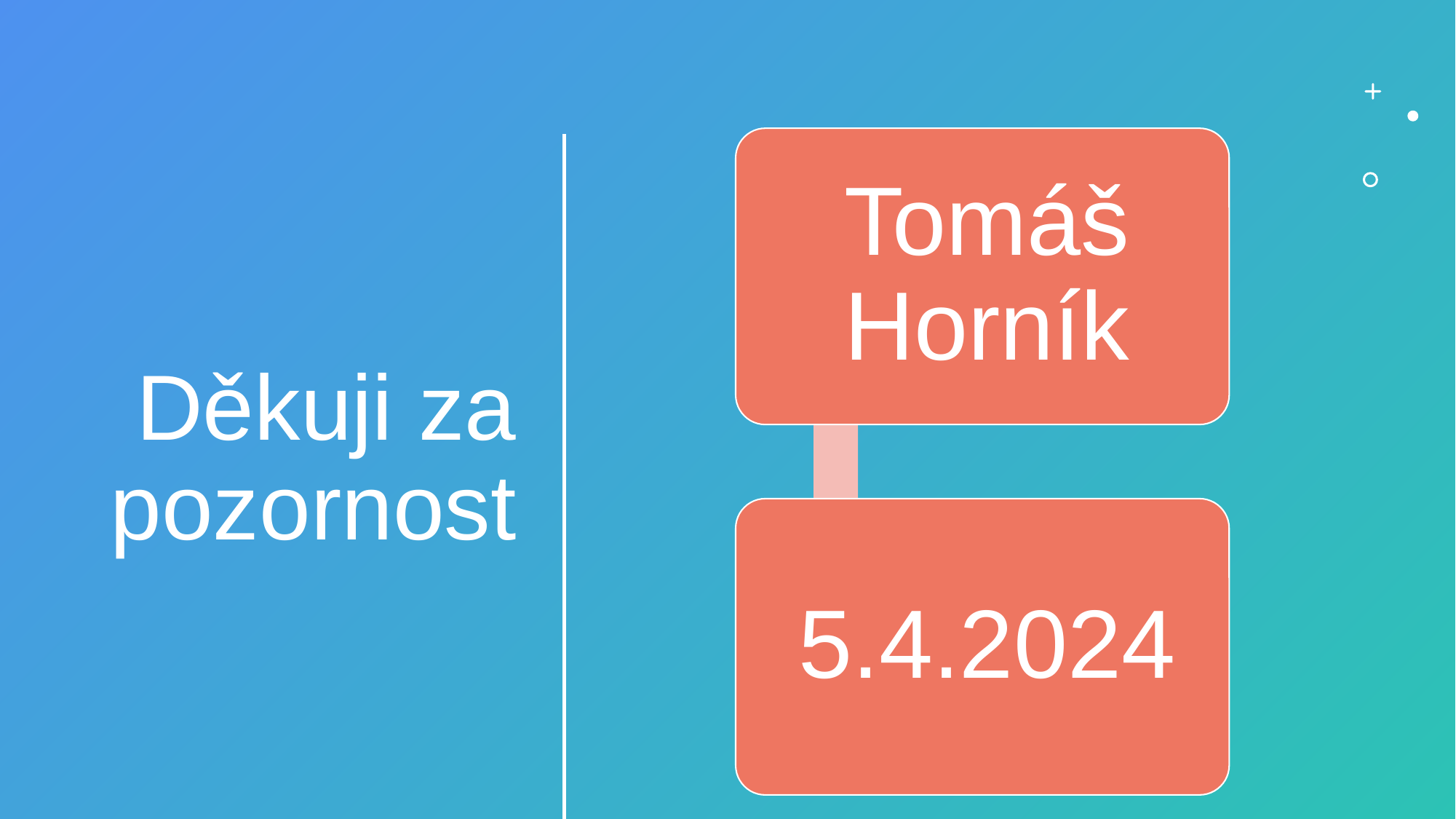

# Děkuji za pozornost
Tomáš Horník
5.4.2024